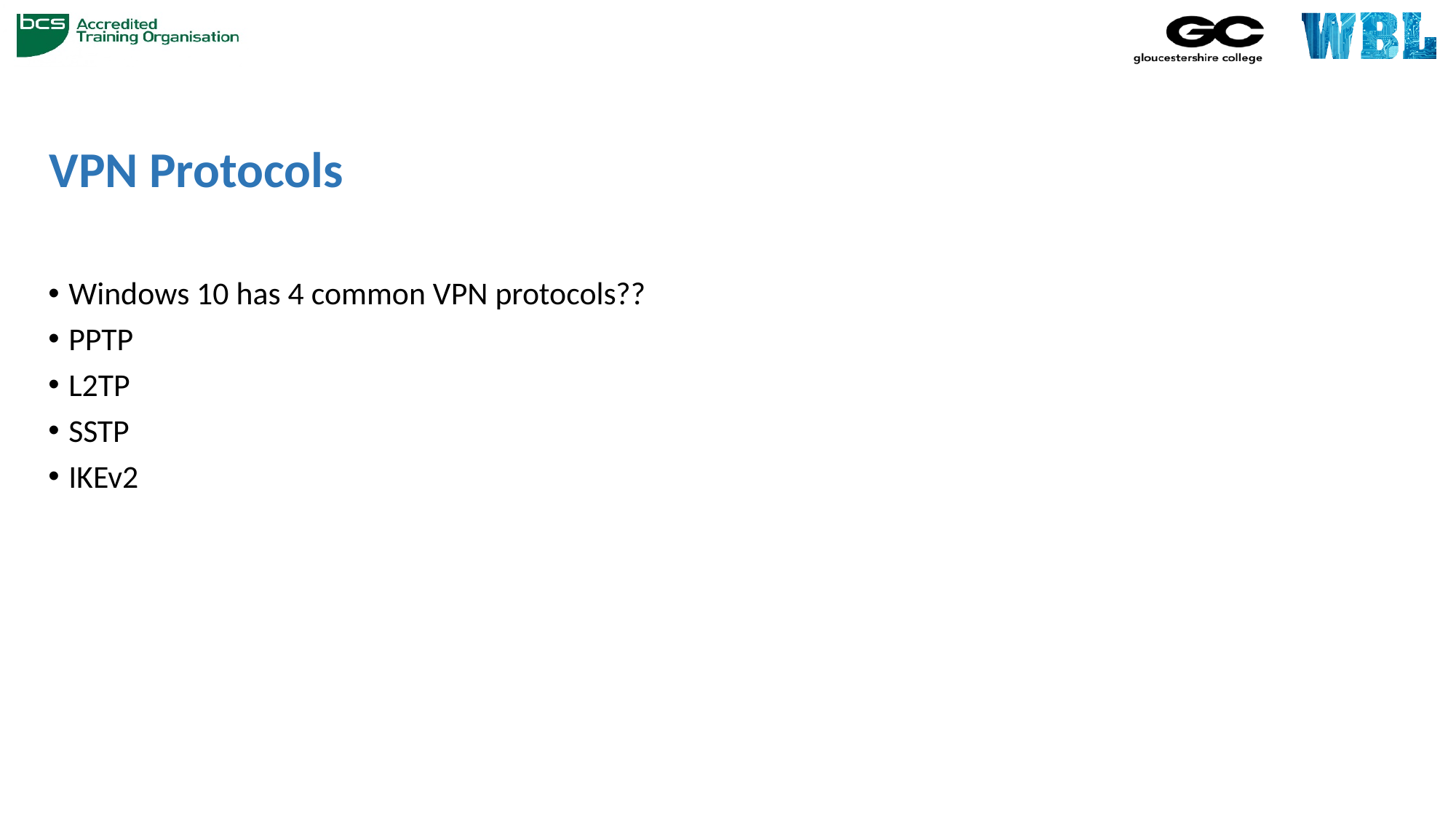

# VPN Protocols
Windows 10 has 4 common VPN protocols??
PPTP
L2TP
SSTP
IKEv2